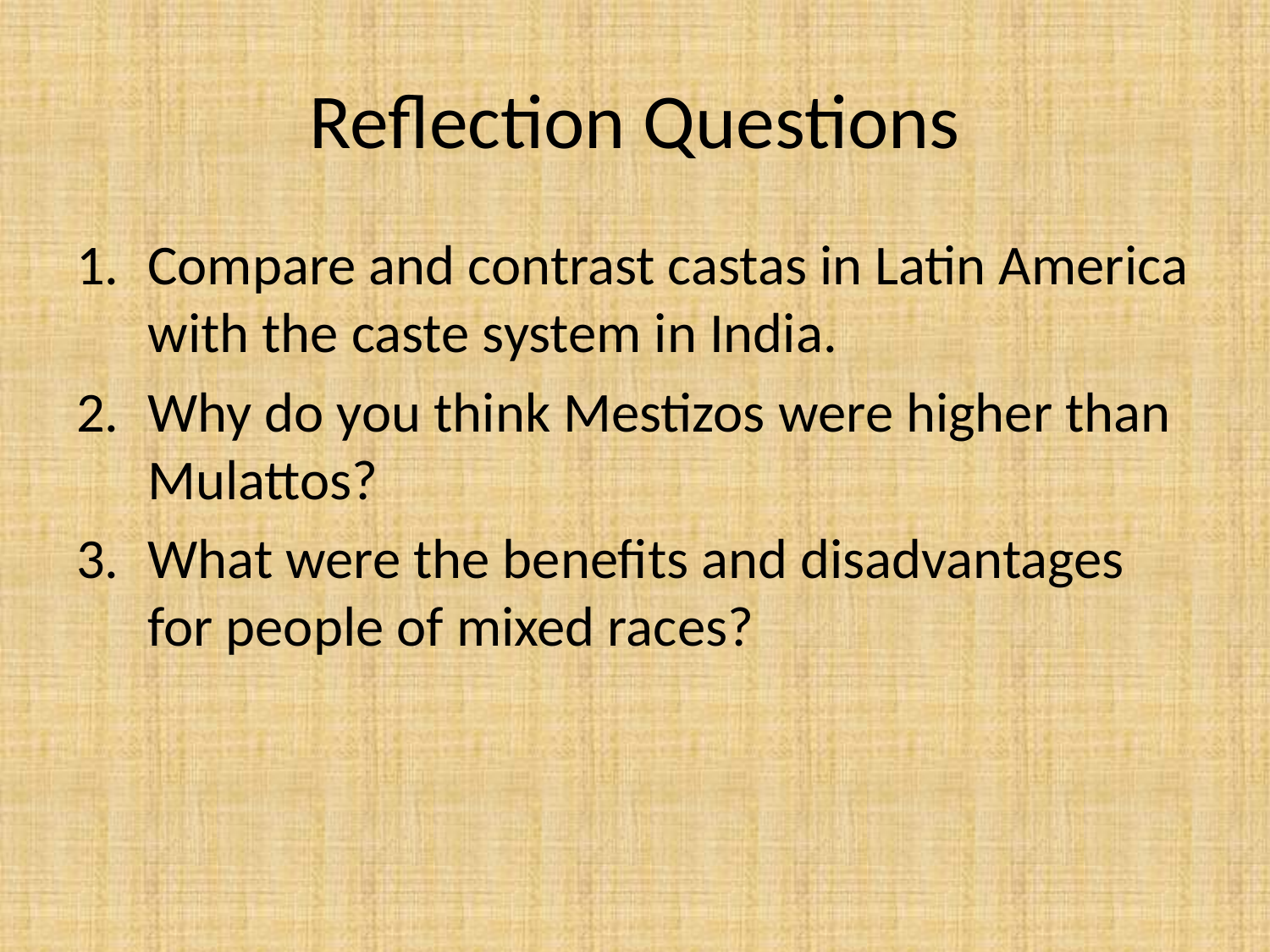

# Reflection Questions
Compare and contrast castas in Latin America with the caste system in India.
Why do you think Mestizos were higher than Mulattos?
What were the benefits and disadvantages for people of mixed races?